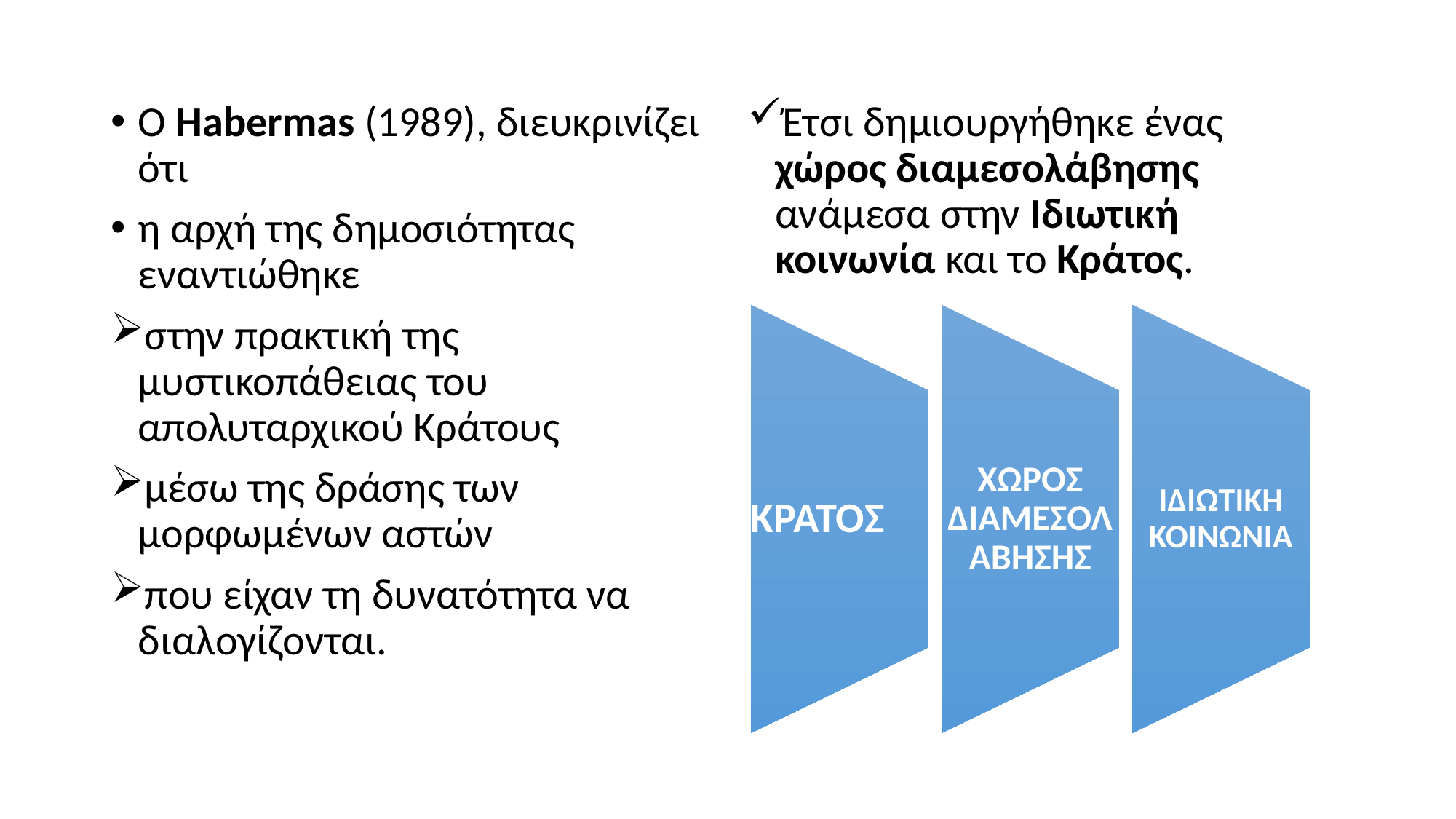

Ο Habermas (1989), διευκρινίζει ότι
η αρχή της δημοσιότητας εναντιώθηκε
στην πρακτική της μυστικοπάθειας του απολυταρχικού Κράτους
μέσω της δράσης των μορφωμένων αστών
που είχαν τη δυνατότητα να διαλογίζονται.
Έτσι δημιουργήθηκε ένας χώρος διαμεσολάβησης ανάμεσα στην Ιδιωτική κοινωνία και το Κράτος.

ΚΡΑΤΟΣ
ΧΩΡΟΣ ΔΙΑΜΕΣΟΛΑΒΗΣΗΣ
ΙΔΙΩΤΙΚΗ ΚΟΙΝΩΝΙΑ